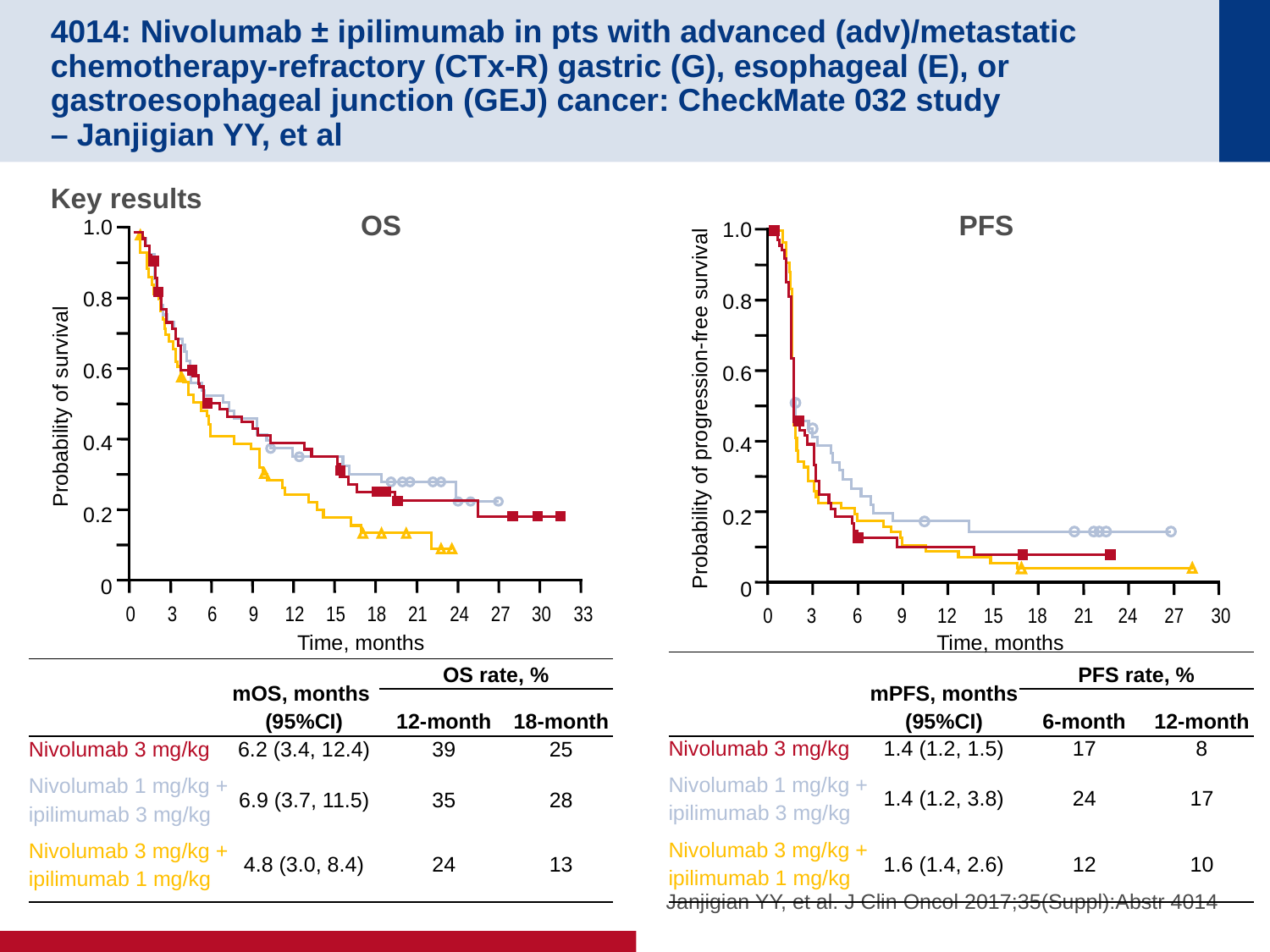

# 4014: Nivolumab ± ipilimumab in pts with advanced (adv)/metastatic chemotherapy-refractory (CTx-R) gastric (G), esophageal (E), or gastroesophageal junction (GEJ) cancer: CheckMate 032 study – Janjigian YY, et al
Key results
OS
PFS
1.0

0.8

0.6

0.4

0.2

0
1.0

0.8

0.6

0.4

0.2

0

Probability of survival
Probability of progression-free survival

0	3	6	9	12	15	18	21	24	27	30	33
0	3	6	9	12	15	18	21	24	27	30
Time, months
Time, months
|  | mPFS, months (95%CI) | PFS rate, % |  |
| --- | --- | --- | --- |
|  |  | 6-month | 12-month |
| Nivolumab 3 mg/kg | 1.4 (1.2, 1.5) | 17 | 8 |
| Nivolumab 1 mg/kg + ipilimumab 3 mg/kg | 1.4 (1.2, 3.8) | 24 | 17 |
| Nivolumab 3 mg/kg + ipilimumab 1 mg/kg | 1.6 (1.4, 2.6) | 12 | 10 |
|  | mOS, months (95%CI) | OS rate, % |  |
| --- | --- | --- | --- |
|  |  | 12-month | 18-month |
| Nivolumab 3 mg/kg | 6.2 (3.4, 12.4) | 39 | 25 |
| Nivolumab 1 mg/kg + ipilimumab 3 mg/kg | 6.9 (3.7, 11.5) | 35 | 28 |
| Nivolumab 3 mg/kg + ipilimumab 1 mg/kg | 4.8 (3.0, 8.4) | 24 | 13 |
Janjigian YY, et al. J Clin Oncol 2017;35(Suppl):Abstr 4014